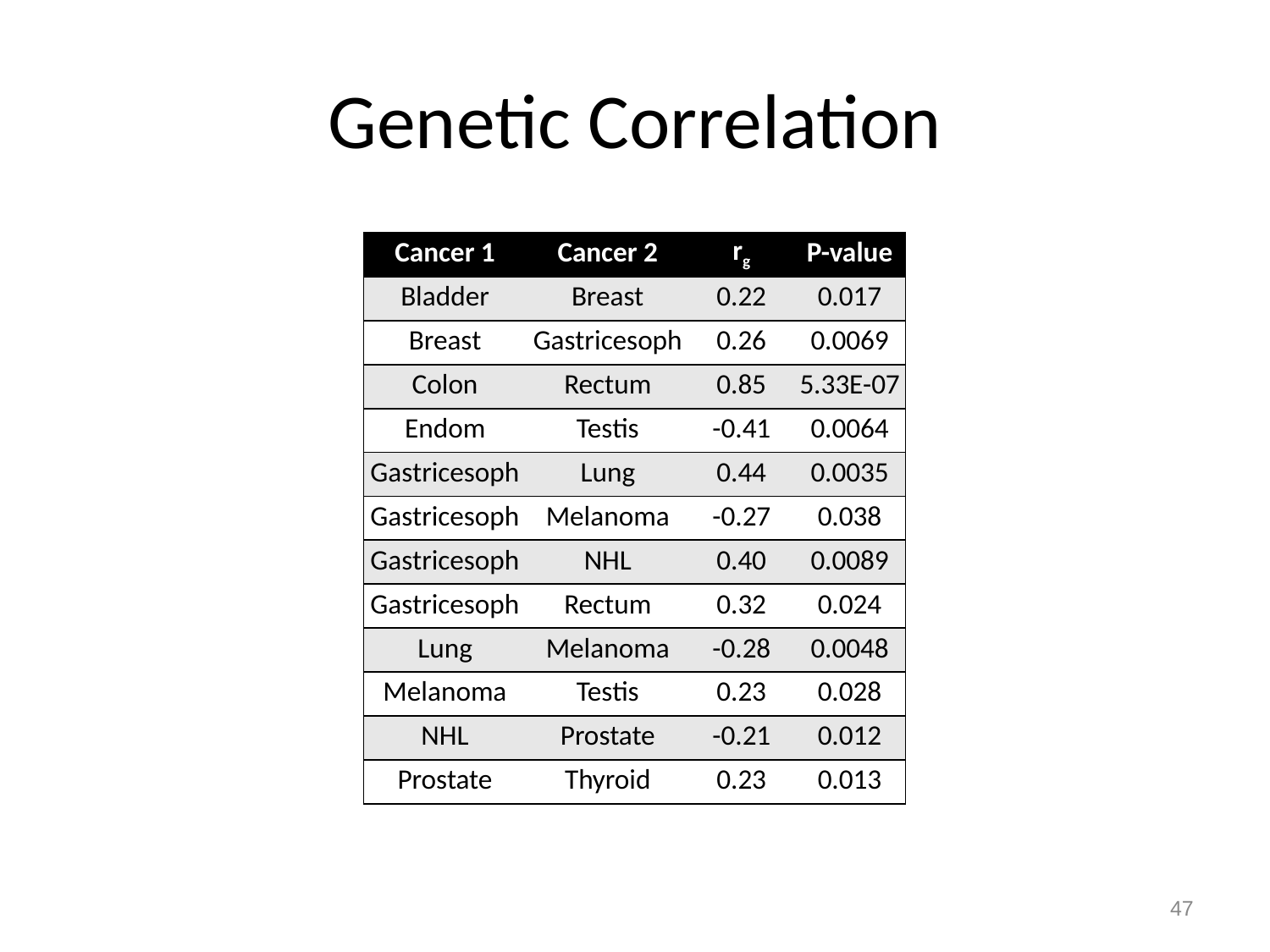

# Genetic Correlation
| Cancer 1 | Cancer 2 | rg | P-value |
| --- | --- | --- | --- |
| Bladder | Breast | 0.22 | 0.017 |
| Breast | Gastricesoph | 0.26 | 0.0069 |
| Colon | Rectum | 0.85 | 5.33E-07 |
| Endom | Testis | -0.41 | 0.0064 |
| Gastricesoph | Lung | 0.44 | 0.0035 |
| Gastricesoph | Melanoma | -0.27 | 0.038 |
| Gastricesoph | NHL | 0.40 | 0.0089 |
| Gastricesoph | Rectum | 0.32 | 0.024 |
| Lung | Melanoma | -0.28 | 0.0048 |
| Melanoma | Testis | 0.23 | 0.028 |
| NHL | Prostate | -0.21 | 0.012 |
| Prostate | Thyroid | 0.23 | 0.013 |
47